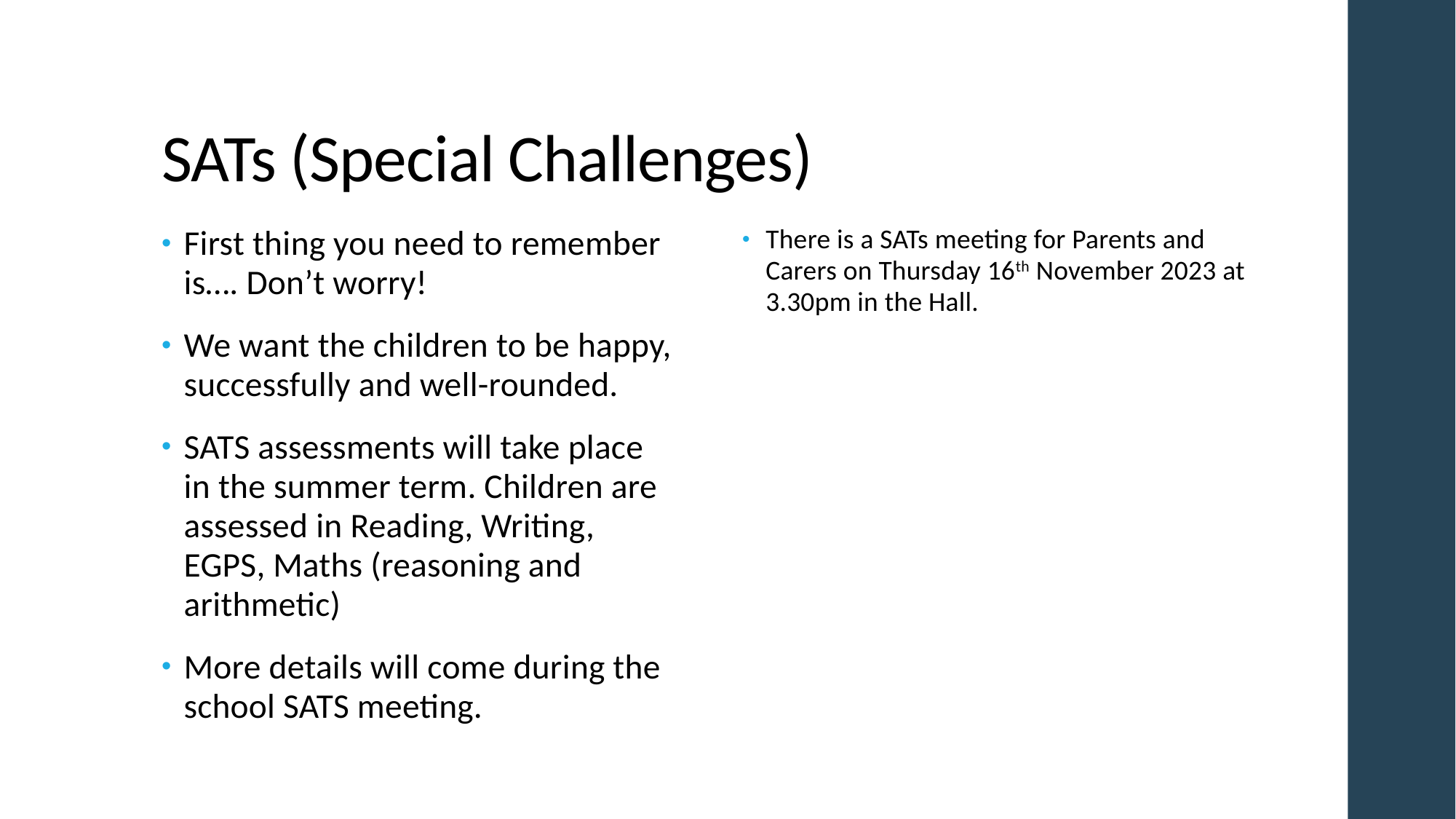

# SATs (Special Challenges)
First thing you need to remember is…. Don’t worry!
We want the children to be happy, successfully and well-rounded.
SATS assessments will take place in the summer term. Children are assessed in Reading, Writing, EGPS, Maths (reasoning and arithmetic)
More details will come during the school SATS meeting.
There is a SATs meeting for Parents and Carers on Thursday 16th November 2023 at 3.30pm in the Hall.